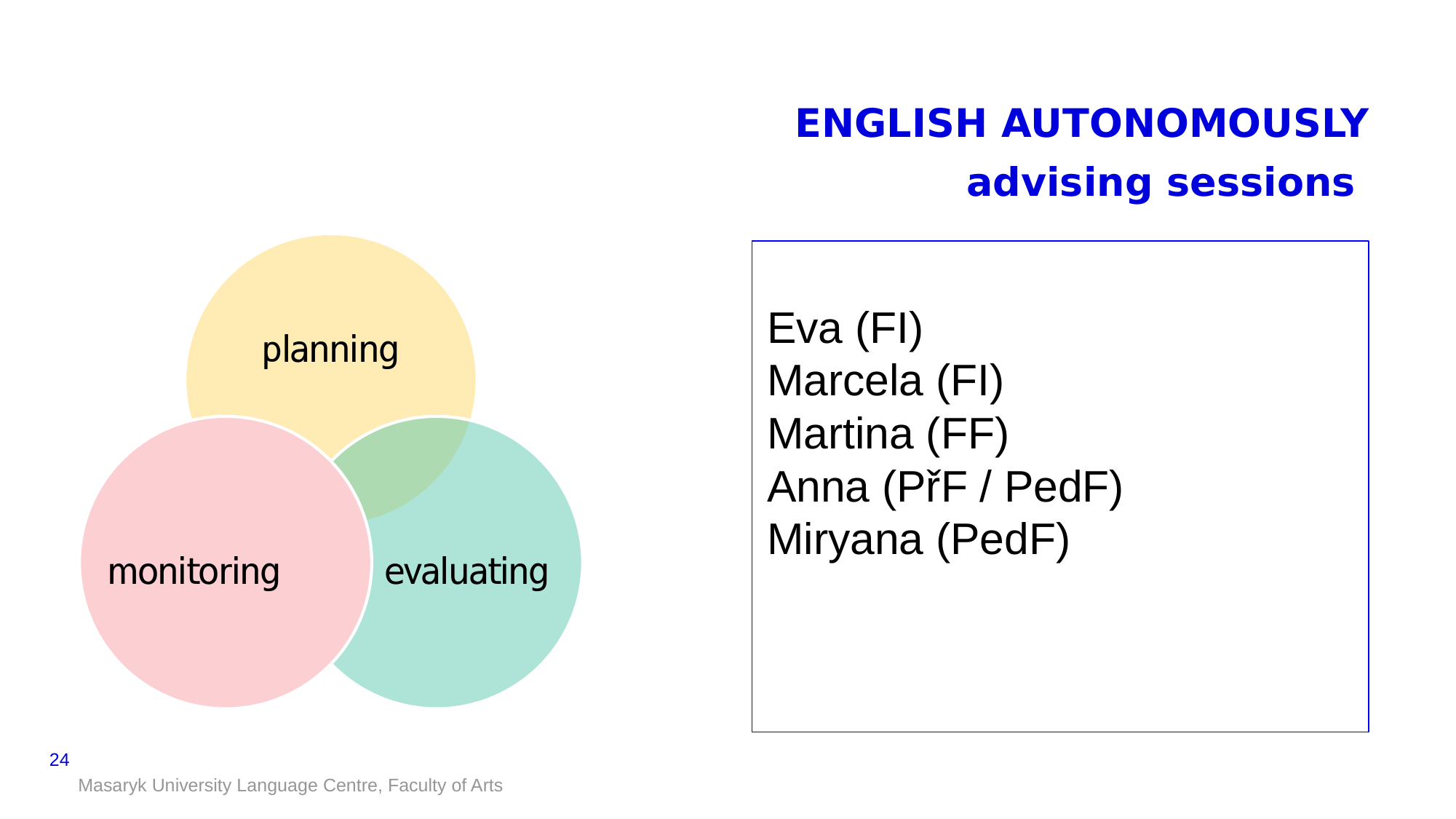

# ENGLISH AUTONOMOUSLY advising sessions

planning

monitoring
evaluating

Eva (FI)
Marcela (FI)
Martina (FF)
Anna (PřF / PedF)
Miryana (PedF)

24
Masaryk University Language Centre, Faculty of Arts